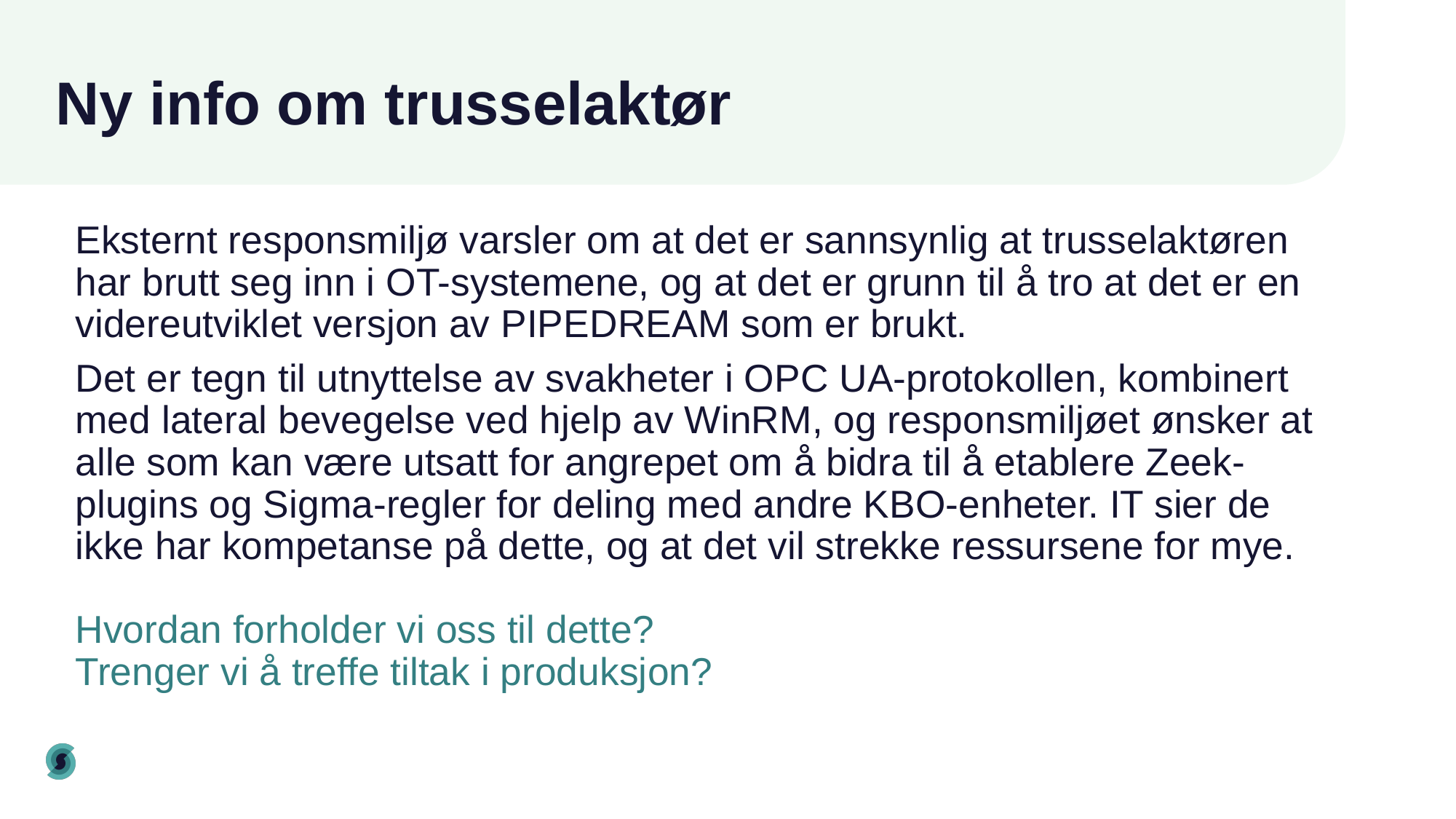

# Ny info om trusselaktør
Eksternt responsmiljø varsler om at det er sannsynlig at trusselaktøren har brutt seg inn i OT-systemene, og at det er grunn til å tro at det er en videreutviklet versjon av PIPEDREAM som er brukt.
Det er tegn til utnyttelse av svakheter i OPC UA-protokollen, kombinert med lateral bevegelse ved hjelp av WinRM, og responsmiljøet ønsker at alle som kan være utsatt for angrepet om å bidra til å etablere Zeek-plugins og Sigma-regler for deling med andre KBO-enheter. IT sier de ikke har kompetanse på dette, og at det vil strekke ressursene for mye.
Hvordan forholder vi oss til dette?
Trenger vi å treffe tiltak i produksjon?